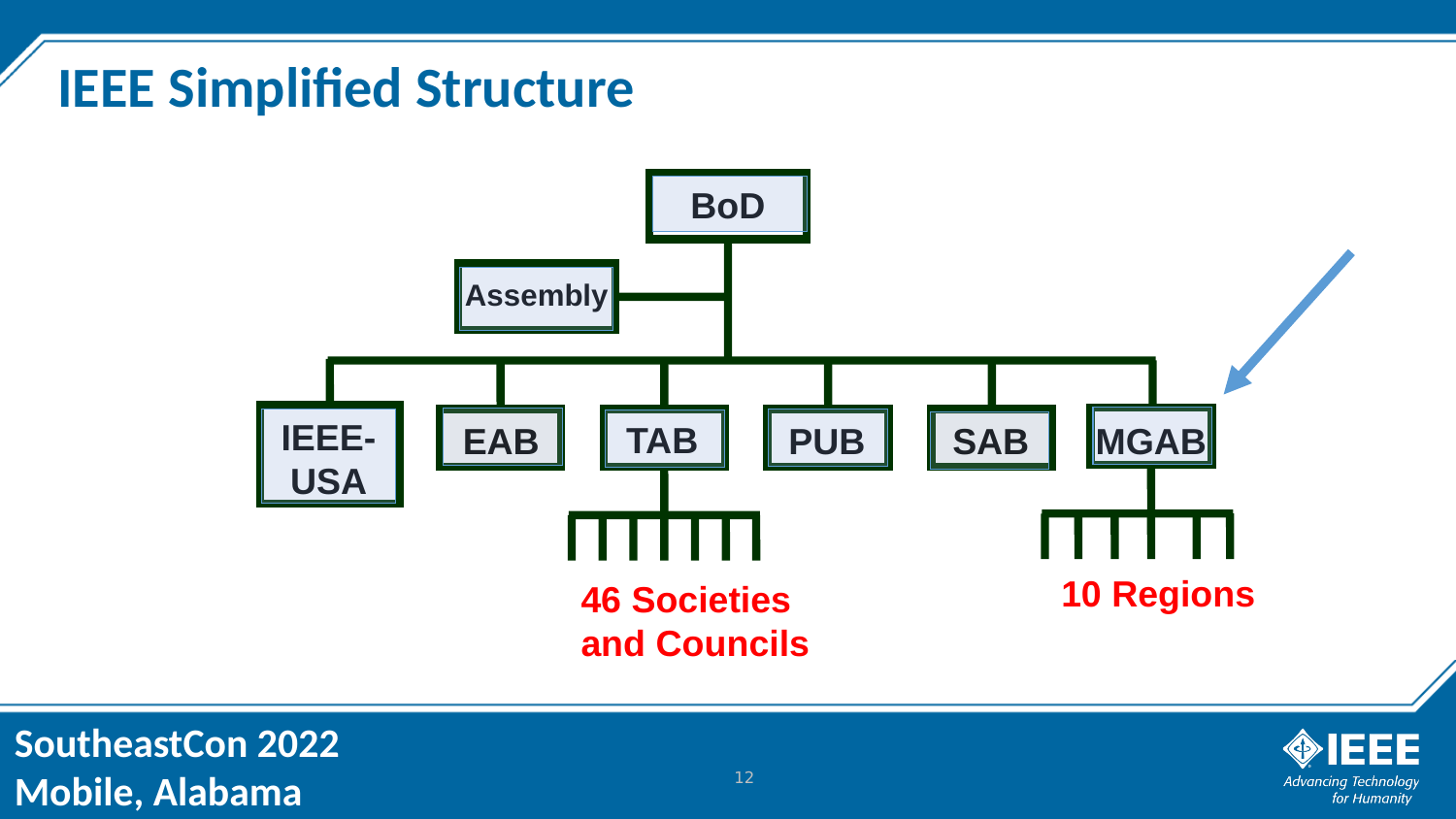

# IEEE Simplified Structure

BoD

Assembly

IEEE-USA

TAB

EAB
PUB
SAB
MGAB

10 Regions
46 Societies
and Councils
12